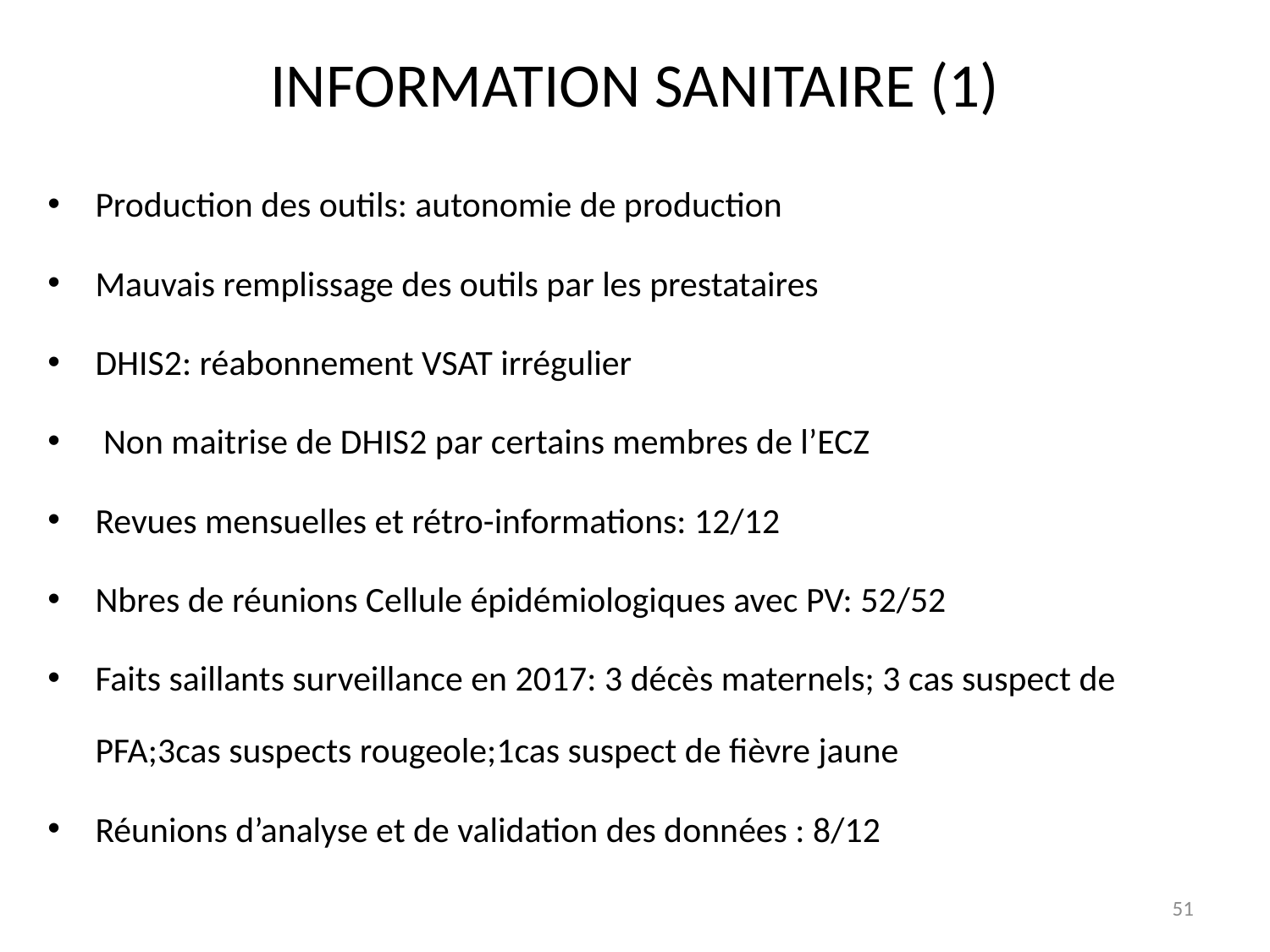

# INFORMATION SANITAIRE (1)
Production des outils: autonomie de production
Mauvais remplissage des outils par les prestataires
DHIS2: réabonnement VSAT irrégulier
 Non maitrise de DHIS2 par certains membres de l’ECZ
Revues mensuelles et rétro-informations: 12/12
Nbres de réunions Cellule épidémiologiques avec PV: 52/52
Faits saillants surveillance en 2017: 3 décès maternels; 3 cas suspect de PFA;3cas suspects rougeole;1cas suspect de fièvre jaune
Réunions d’analyse et de validation des données : 8/12

51